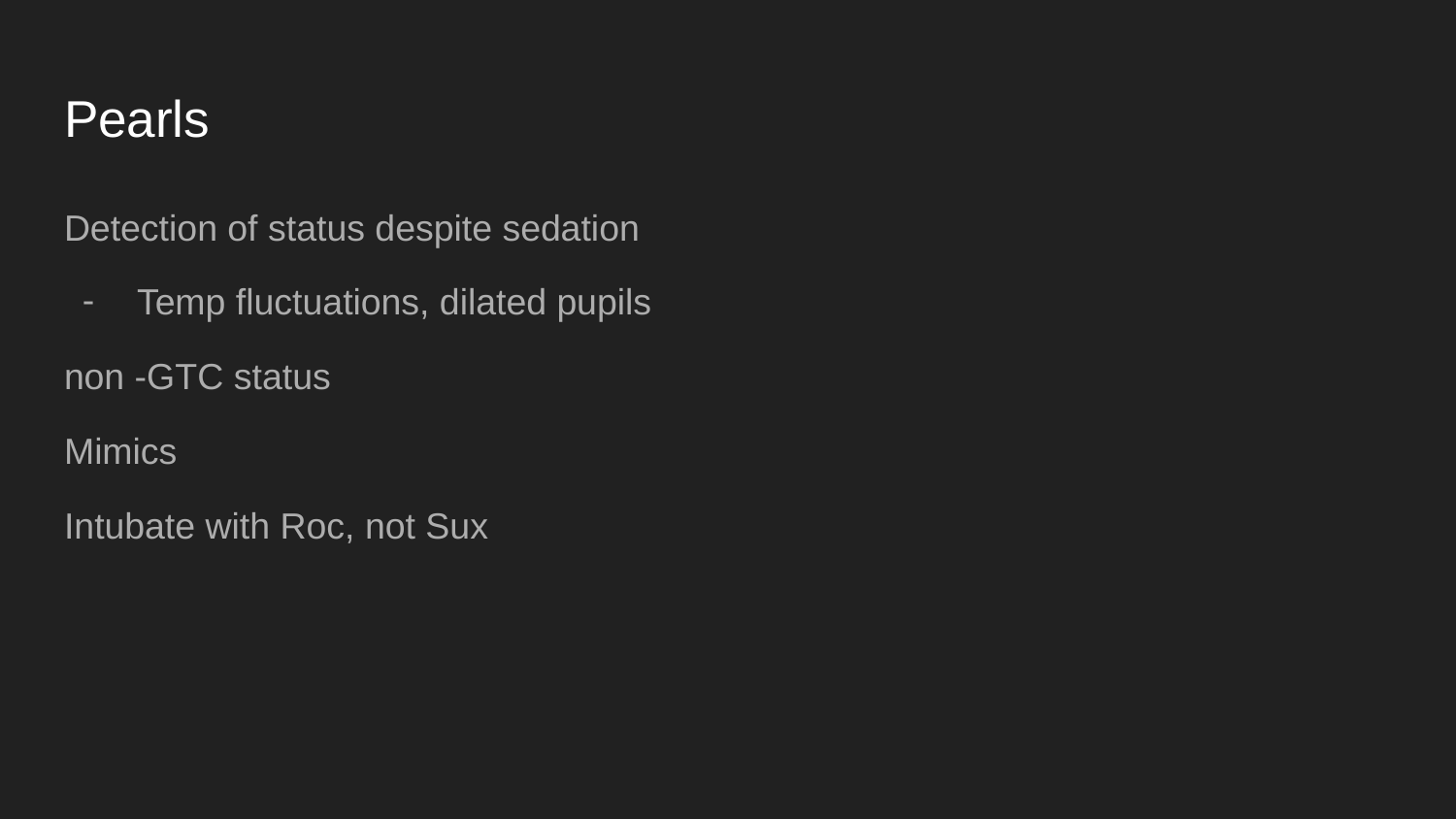

# Pearls
Detection of status despite sedation
Temp fluctuations, dilated pupils
non -GTC status
Mimics
Intubate with Roc, not Sux